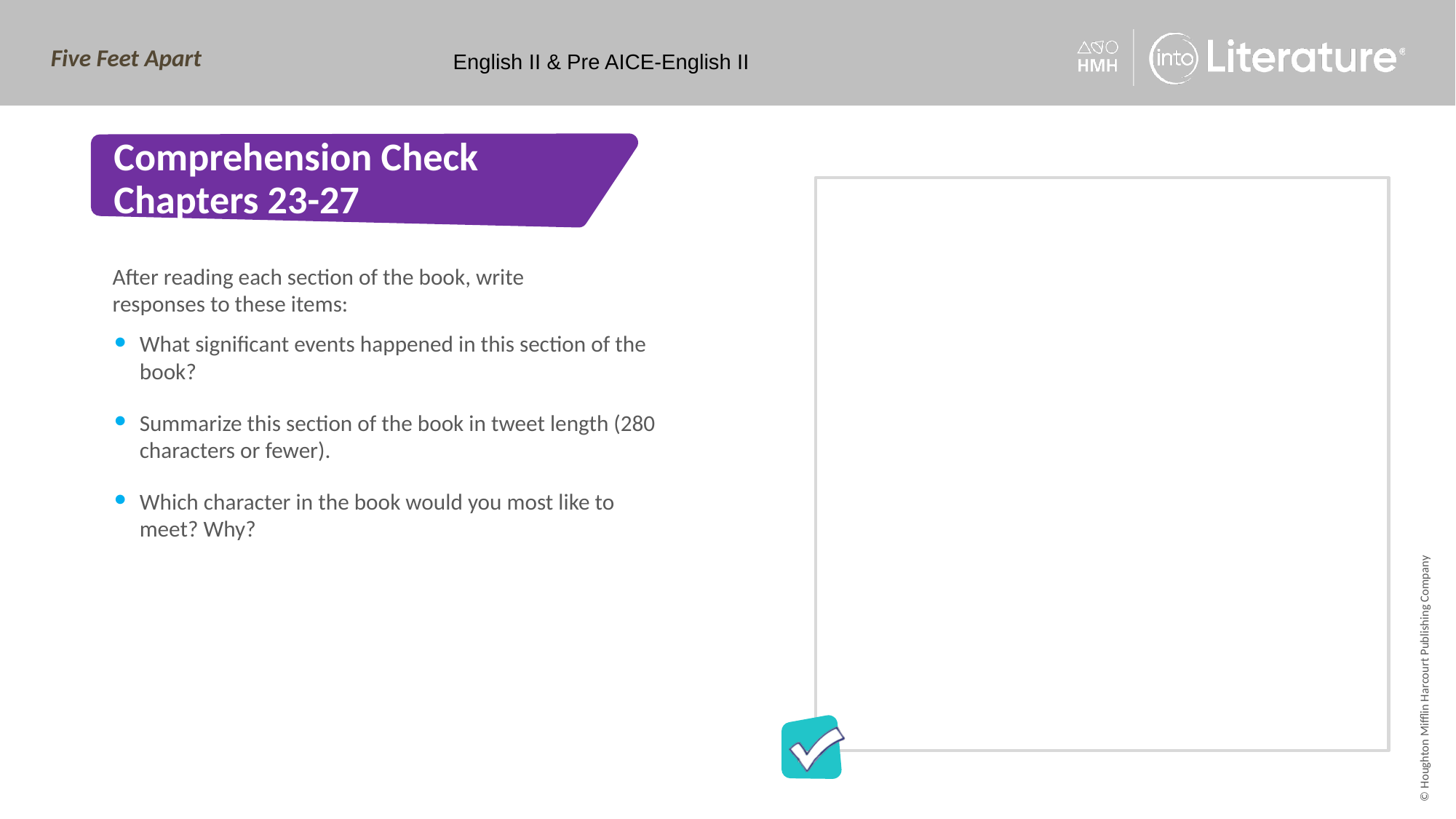

English II & Pre AICE-English II

Type in the box.
# Comprehension Check Chapters 23-27

After reading each section of the book, write responses to these items:
What significant events happened in this section of the book?
Summarize this section of the book in tweet length (280 characters or fewer).
Which character in the book would you most like to meet? Why?